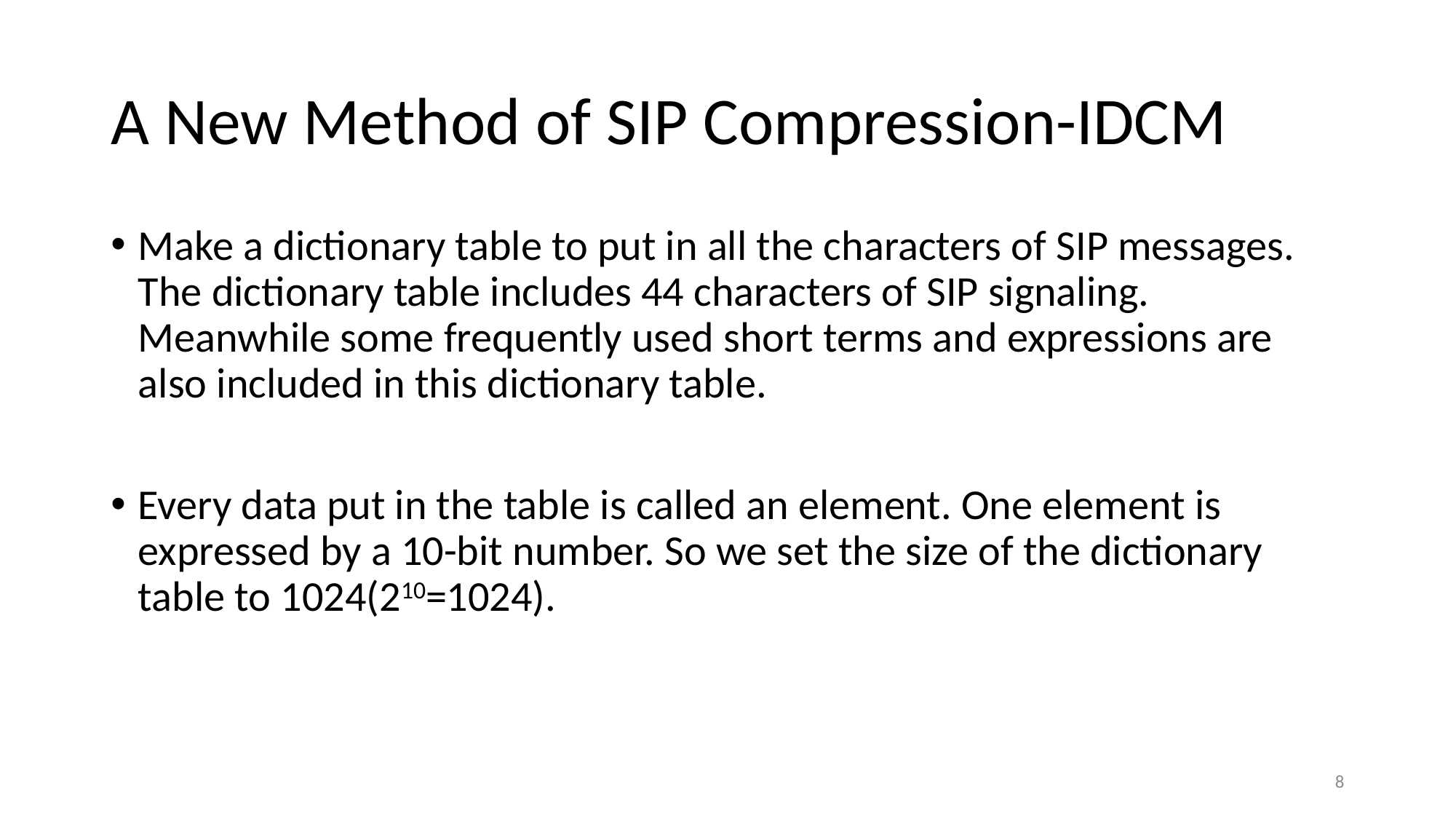

# A New Method of SIP Compression-IDCM
Make a dictionary table to put in all the characters of SIP messages. The dictionary table includes 44 characters of SIP signaling. Meanwhile some frequently used short terms and expressions are also included in this dictionary table.

Every data put in the table is called an element. One element is expressed by a 10-bit number. So we set the size of the dictionary table to 1024(210=1024).
8